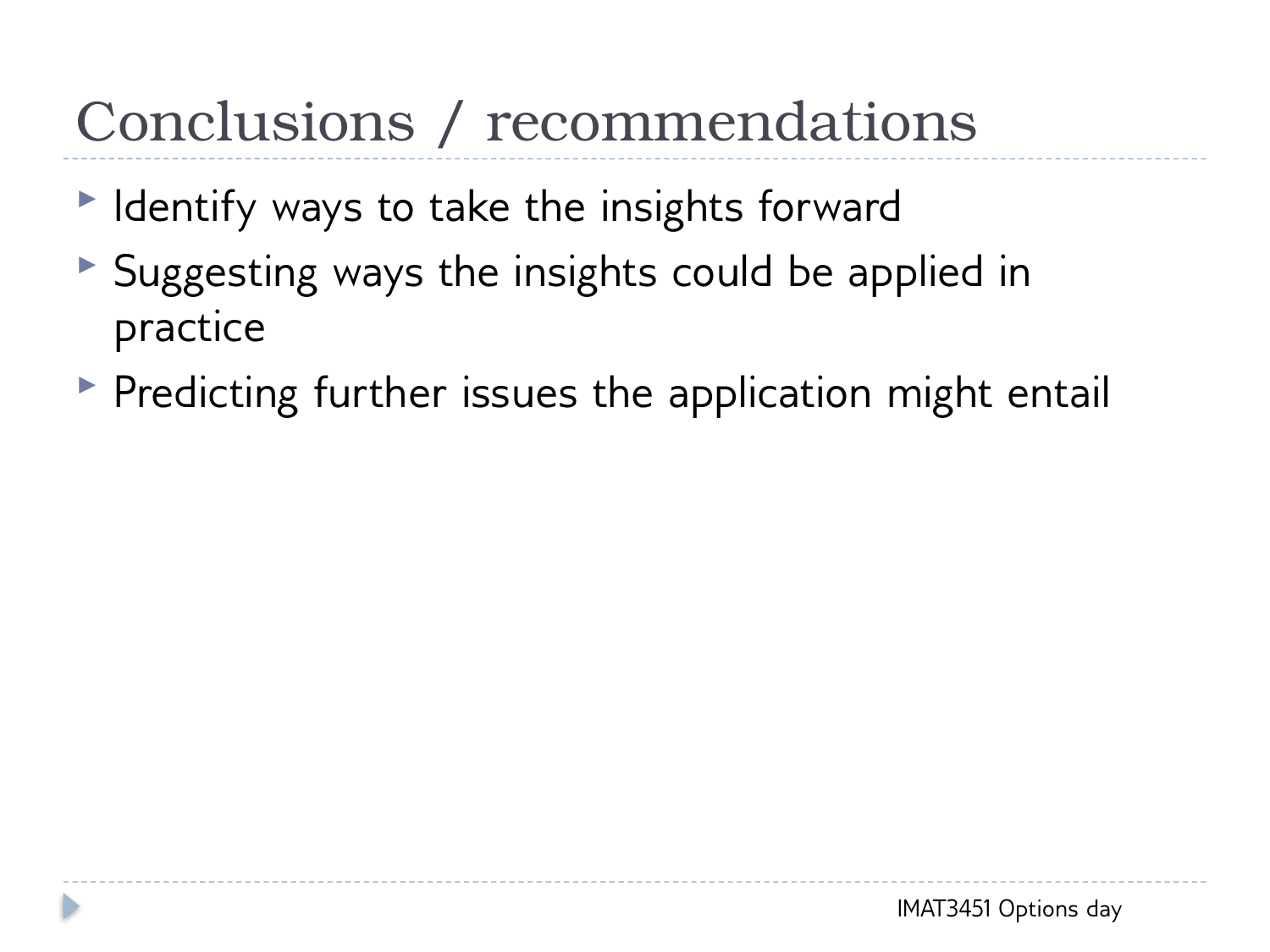

# Conclusions / recommendations
Identify ways to take the insights forward
Suggesting ways the insights could be applied in practice
Predicting further issues the application might entail

IMAT3451 Options day